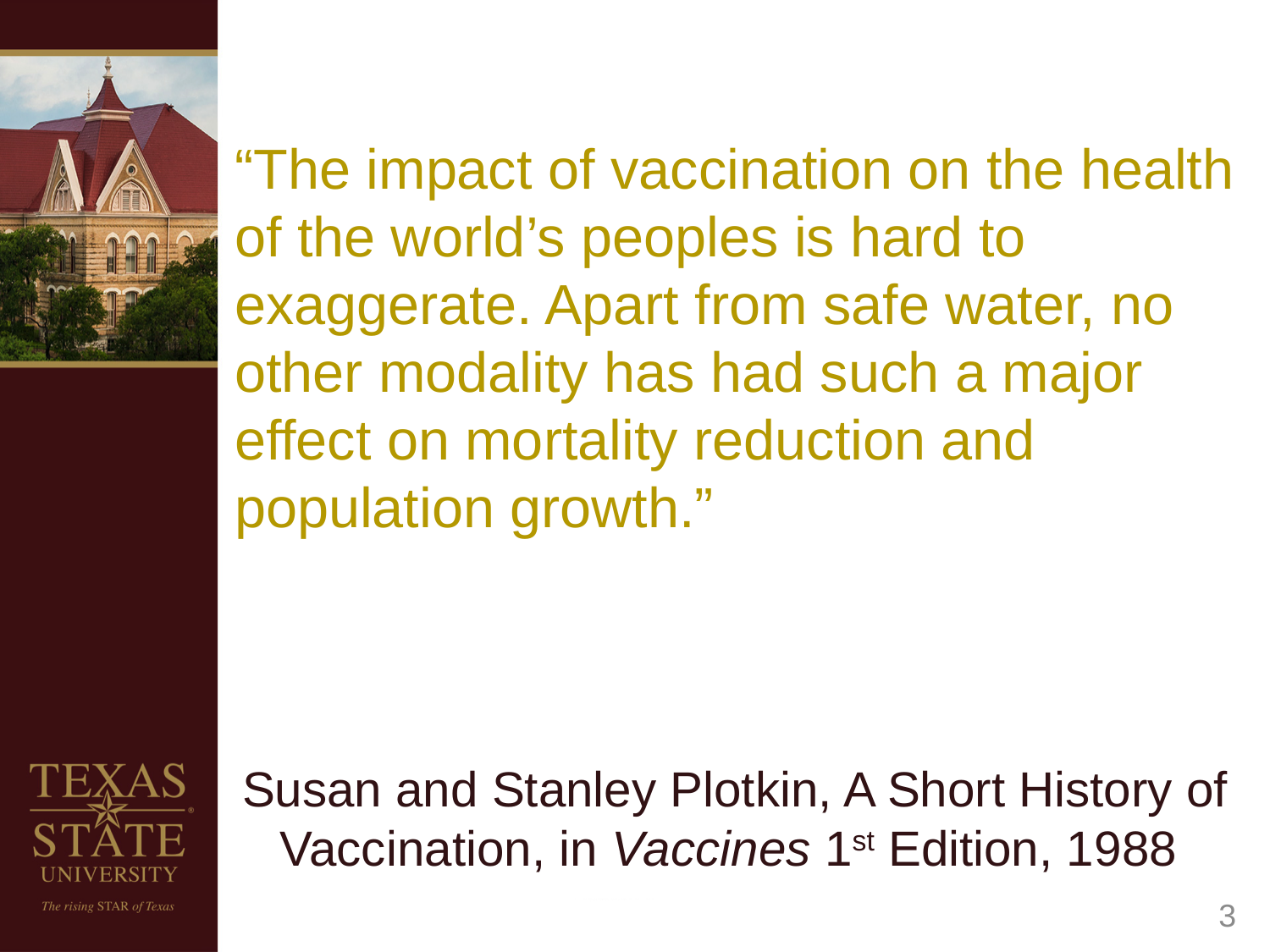

“The impact of vaccination on the health
of the world’s peoples is hard to exaggerate. Apart from safe water, no other modality has had such a major effect on mortality reduction and population growth.”
Susan and Stanley Plotkin, A Short History of Vaccination, in Vaccines 1st Edition, 1988
3